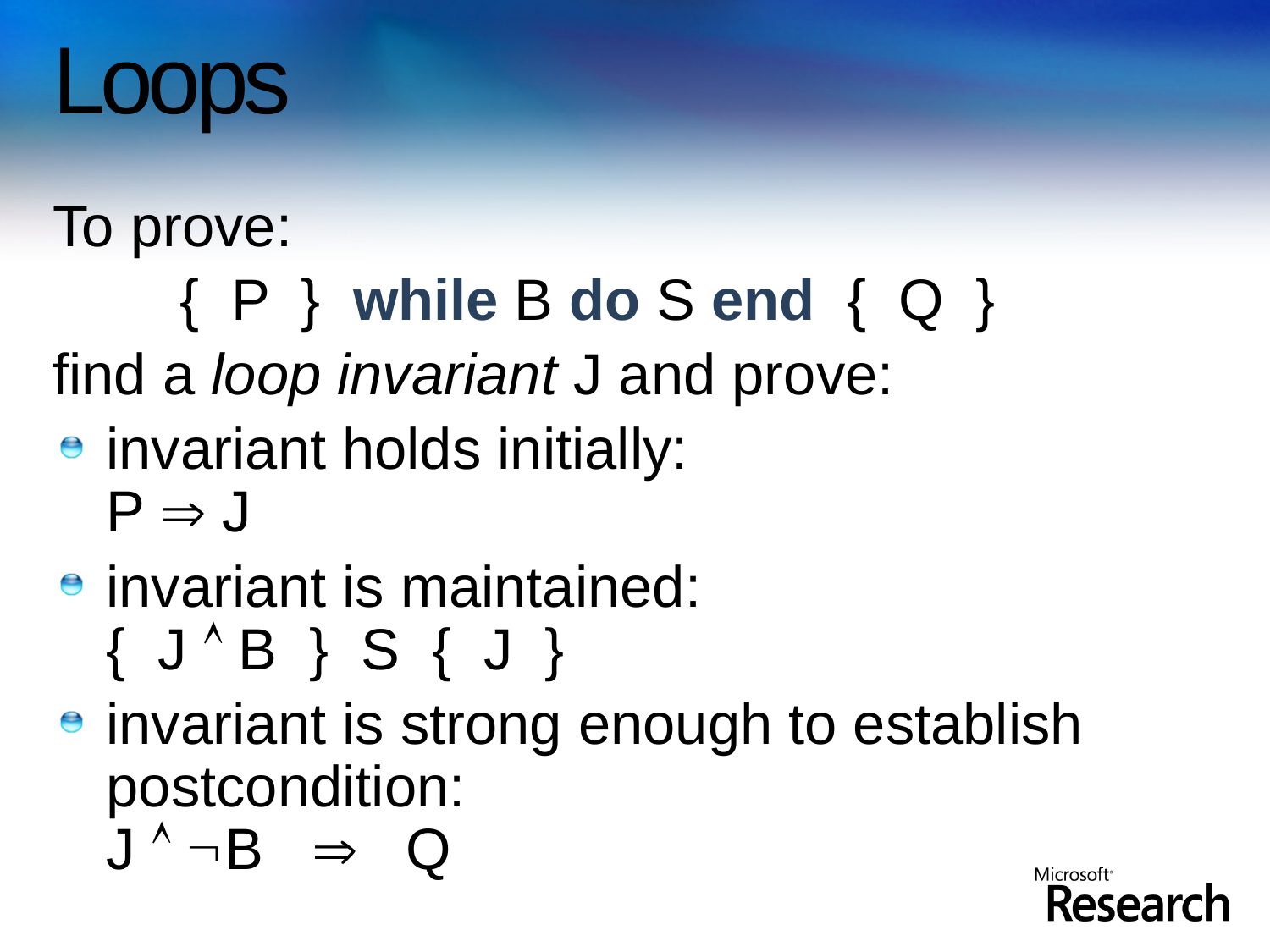

# Loops
To prove:
	{  P  }  while B do S end  {  Q  }
find a loop invariant J and prove:
invariant holds initially:
P ⇒ J
invariant is maintained:
{  J ∧ B  }  S  {  J  }
invariant is strong enough to establish postcondition:
J ∧ ¬B   ⇒   Q